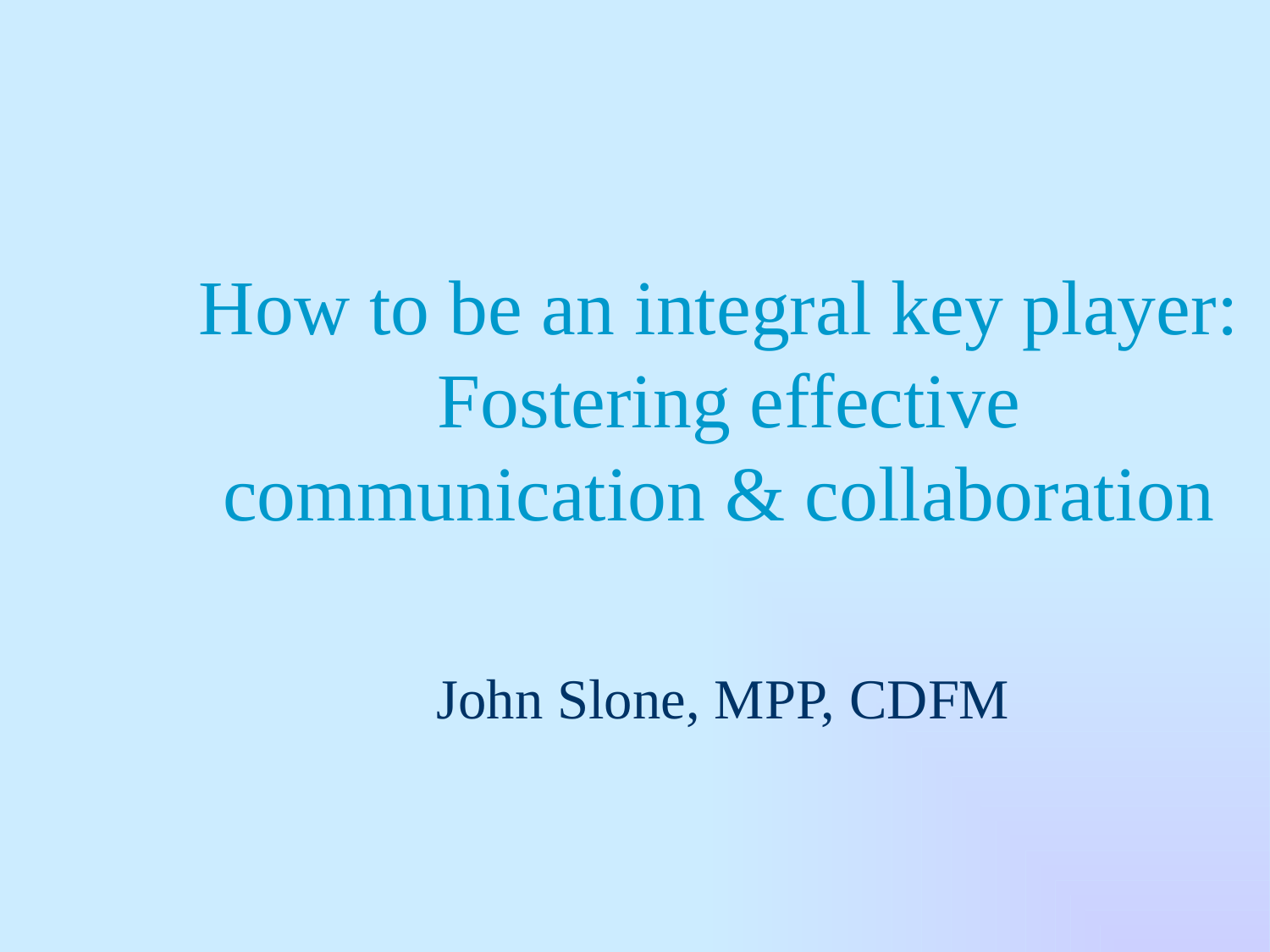

# How to be an integral key player:  Fostering effective communication & collaboration
John Slone, MPP, CDFM